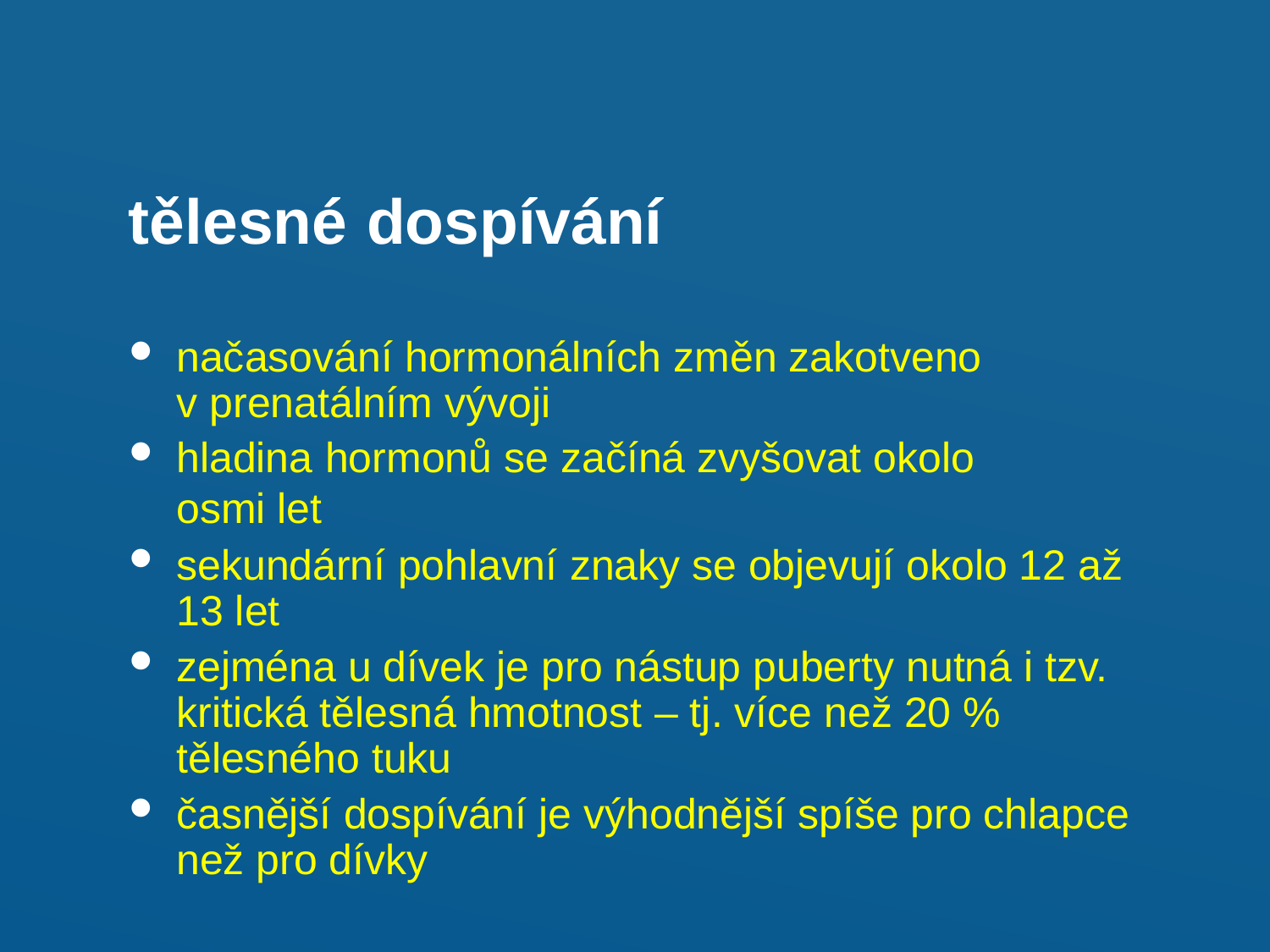

tělesné	dospívání
načasování hormonálních změn zakotveno v prenatálním vývoji
hladina hormonů se začíná zvyšovat okolo osmi let
sekundární pohlavní znaky se objevují okolo 12 až 13 let
zejména u dívek je pro nástup puberty nutná i tzv. kritická tělesná hmotnost – tj. více než 20 % tělesného tuku
časnější dospívání je výhodnější spíše pro chlapce než pro dívky